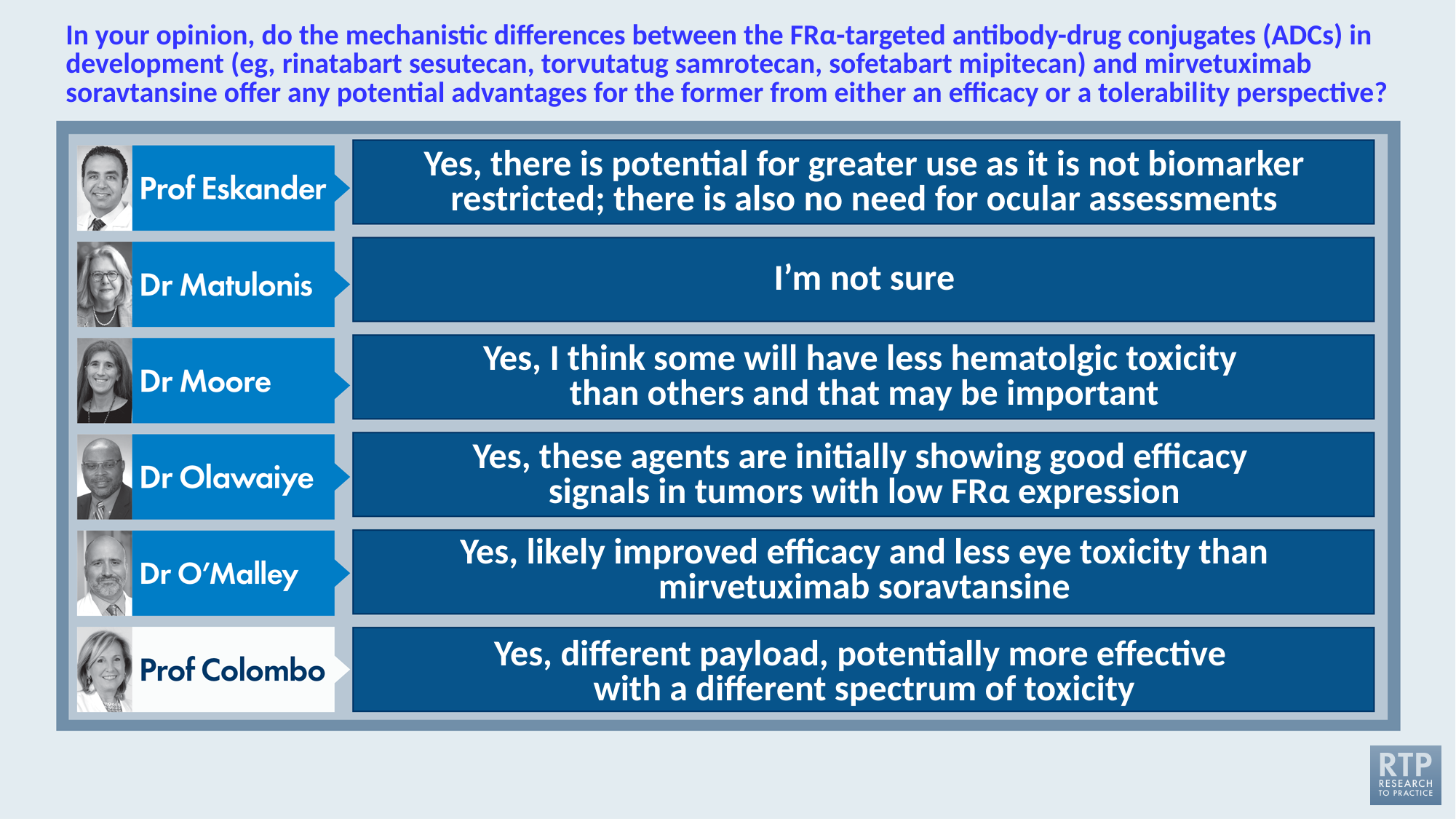

# In your opin­ion, do the mechanistic differences between the FRα-targeted antibody-drug conjugates (ADCs) in development (eg, rinatabart sesutecan, torvutatug samrotecan, sofetabart mipitecan) and mirvetuximab soravtansine offer any potential advan­tages for the former from either an efficacy or a tolerabil­ity perspective?
Yes, there is potential for greater use as it is not biomarker restricted; there is also no need for ocular assessments
I’m not sure
Yes, I think some will have less hematolgic toxicity
than others and that may be important
Yes, these agents are initially showing good efficacy
signals in tumors with low FRα expression
Yes, likely improved efficacy and less eye toxicity than mirvetuximab soravtansine
Yes, different payload, potentially more effective
with a different spectrum of toxicity